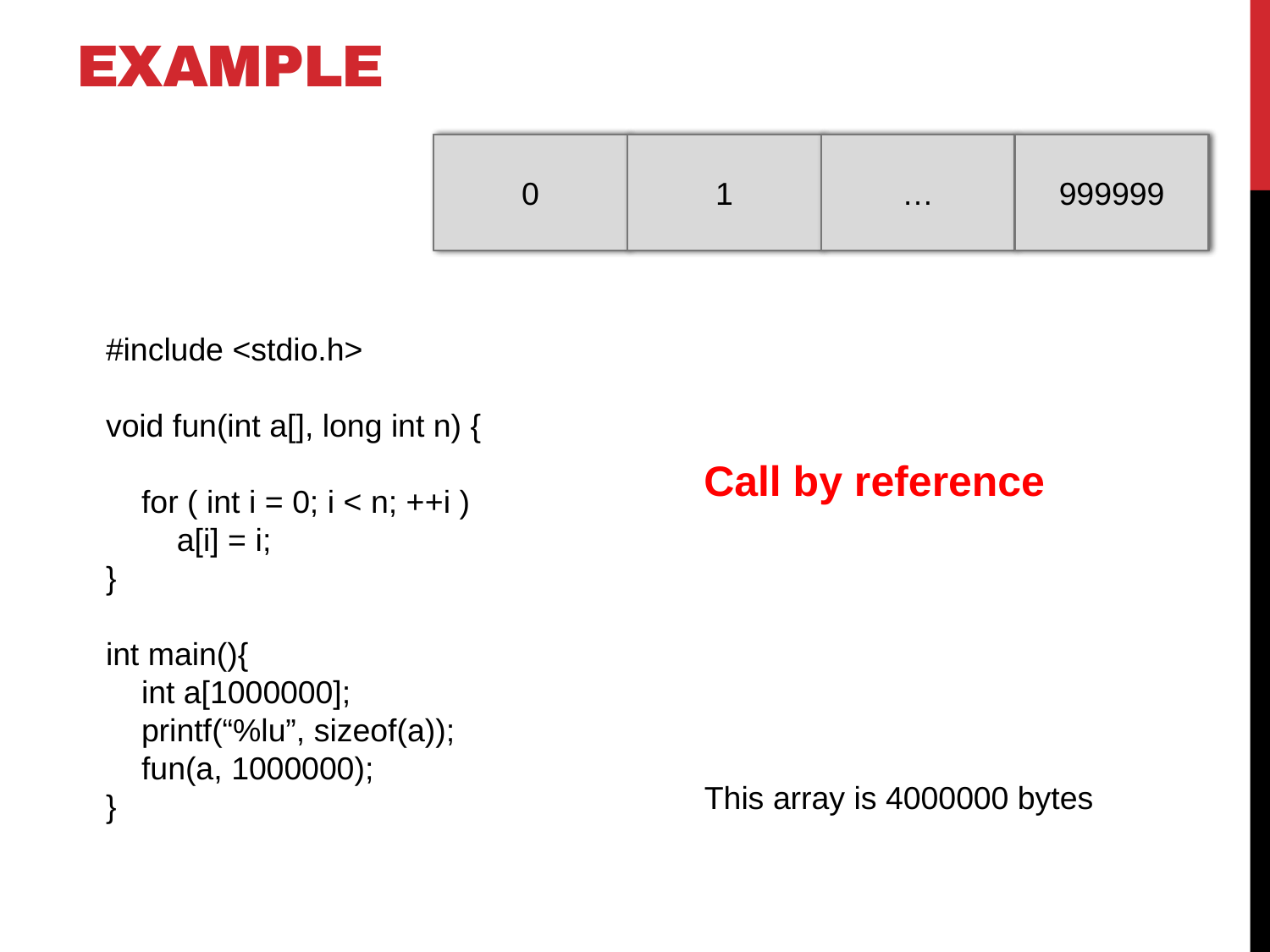

# example
0
1
…
999999
a[0]=?
a[1]=?
…
a[999999]=?
#include <stdio.h>

void fun(int a[], long int n) {
    for ( int i = 0; i < n; ++i )
        a[i] = i;
}

int main(){
    int a[1000000];
    printf(“%lu”, sizeof(a));
    fun(a, 1000000);
}
Call by reference
This array is 4000000 bytes